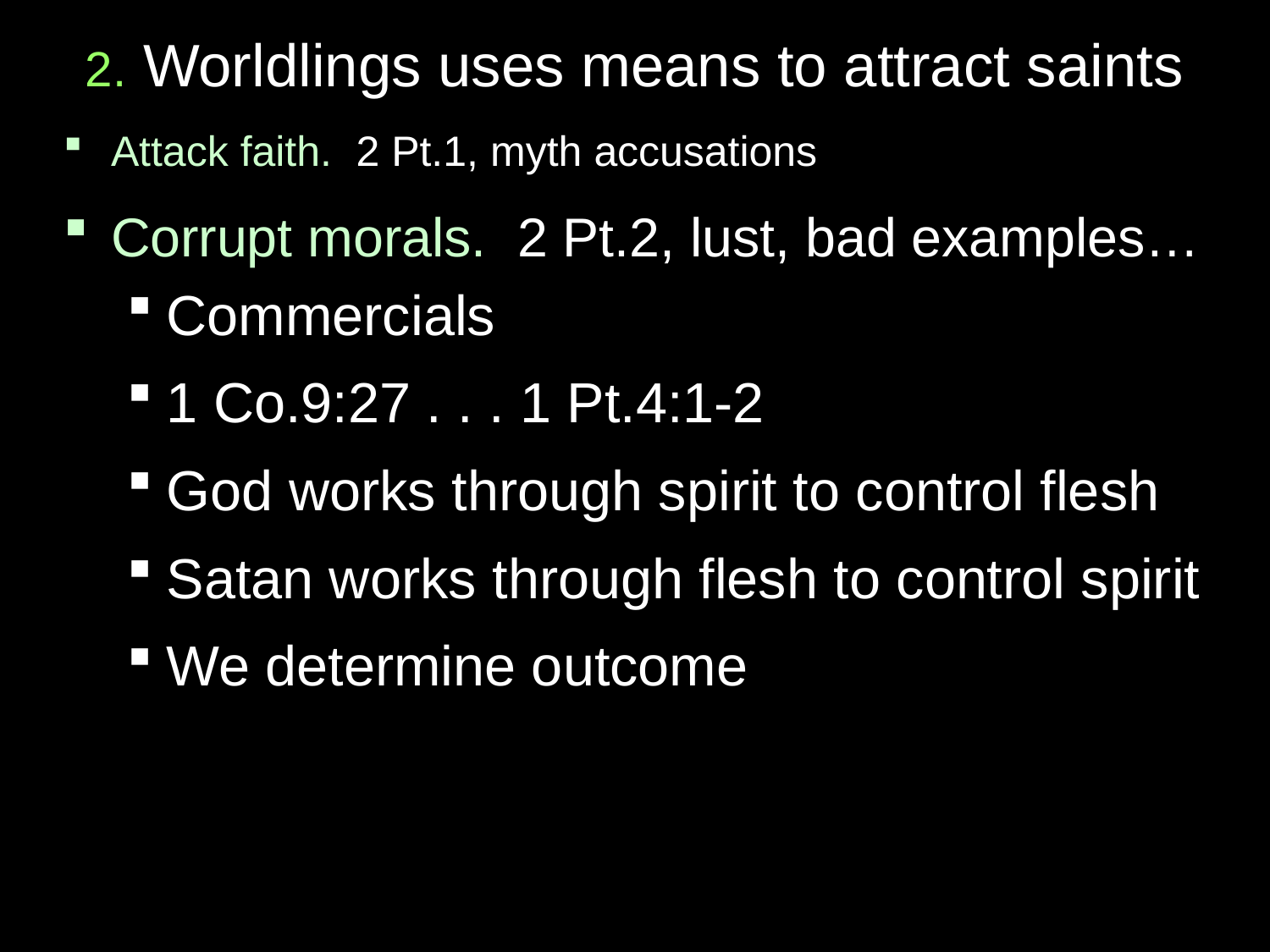

# 2. Worldlings uses means to attract saints
Attack faith.  2 Pt.1, myth accusations
Corrupt morals.  2 Pt.2, lust, bad examples…
Commercials
1 Co.9:27 . . . 1 Pt.4:1-2
God works through spirit to control flesh
Satan works through flesh to control spirit
We determine outcome